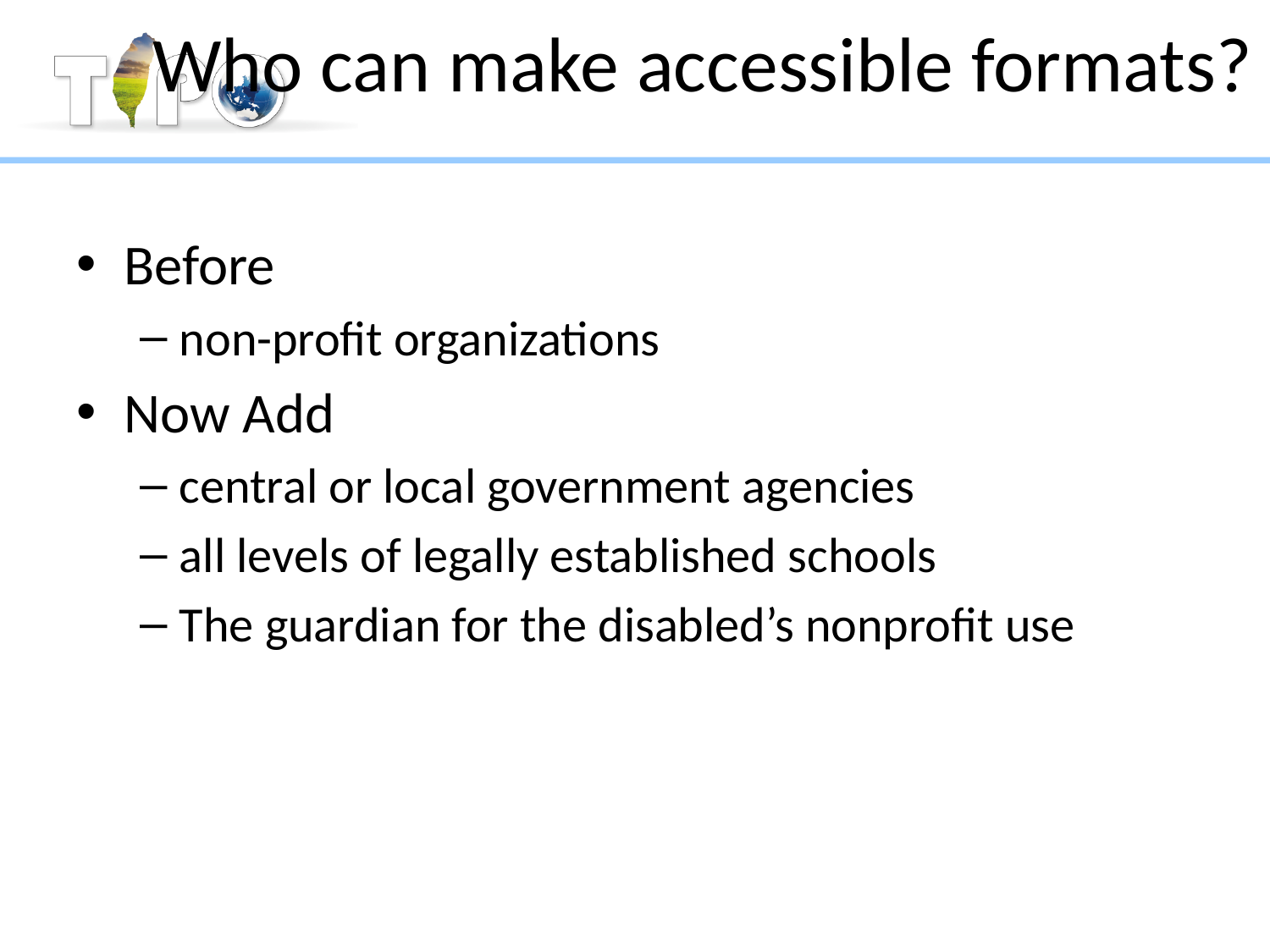

# Who can make accessible formats?
Before
non-profit organizations
Now Add
central or local government agencies
all levels of legally established schools
The guardian for the disabled’s nonprofit use